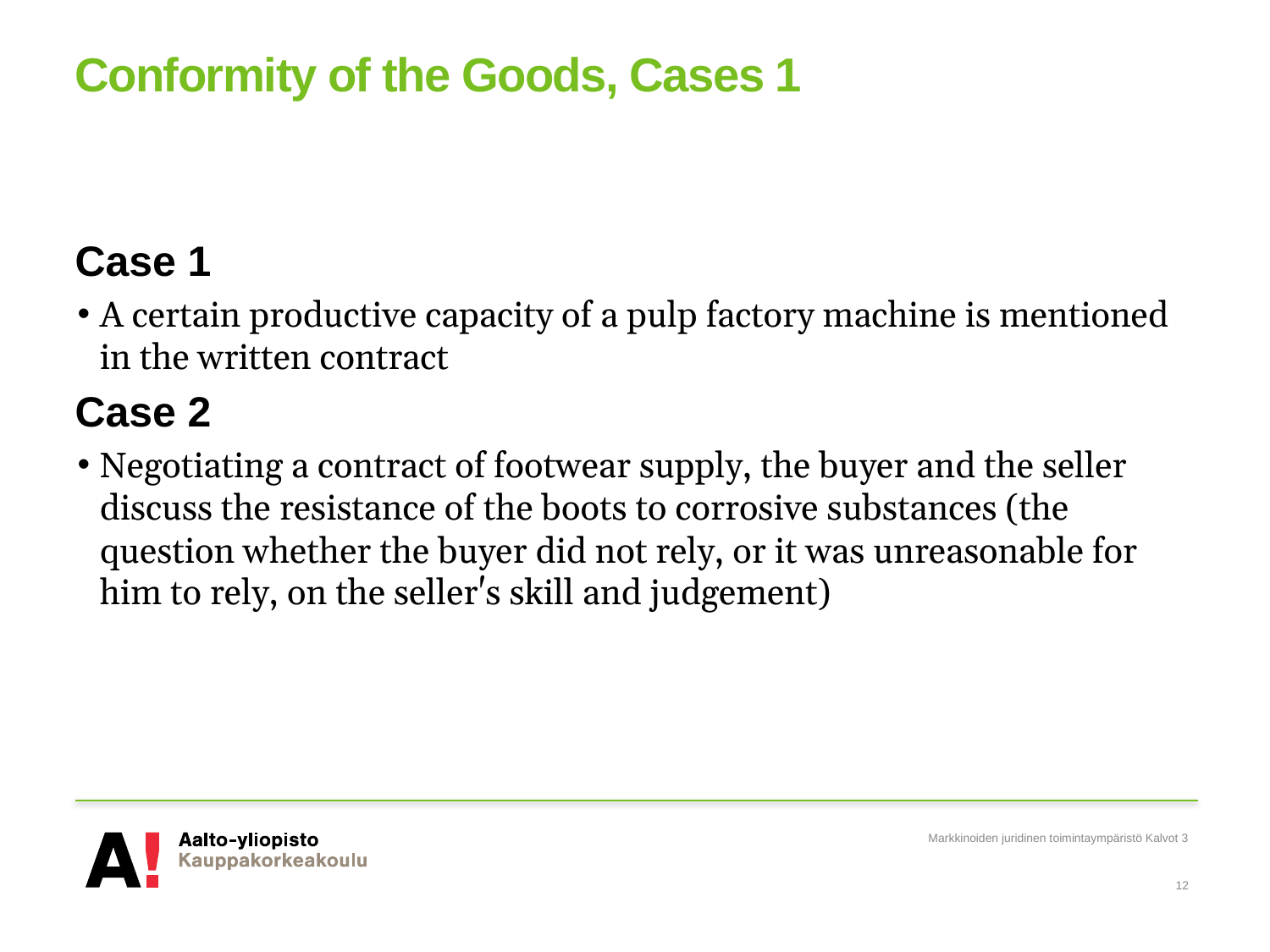

# Conformity of the Goods, Cases 1
Case 1
A certain productive capacity of a pulp factory machine is mentioned in the written contract
Case 2
Negotiating a contract of footwear supply, the buyer and the seller discuss the resistance of the boots to corrosive substances (the question whether the buyer did not rely, or it was unreasonable for him to rely, on the seller's skill and judgement)
Markkinoiden juridinen toimintaympäristö Kalvot 3
12